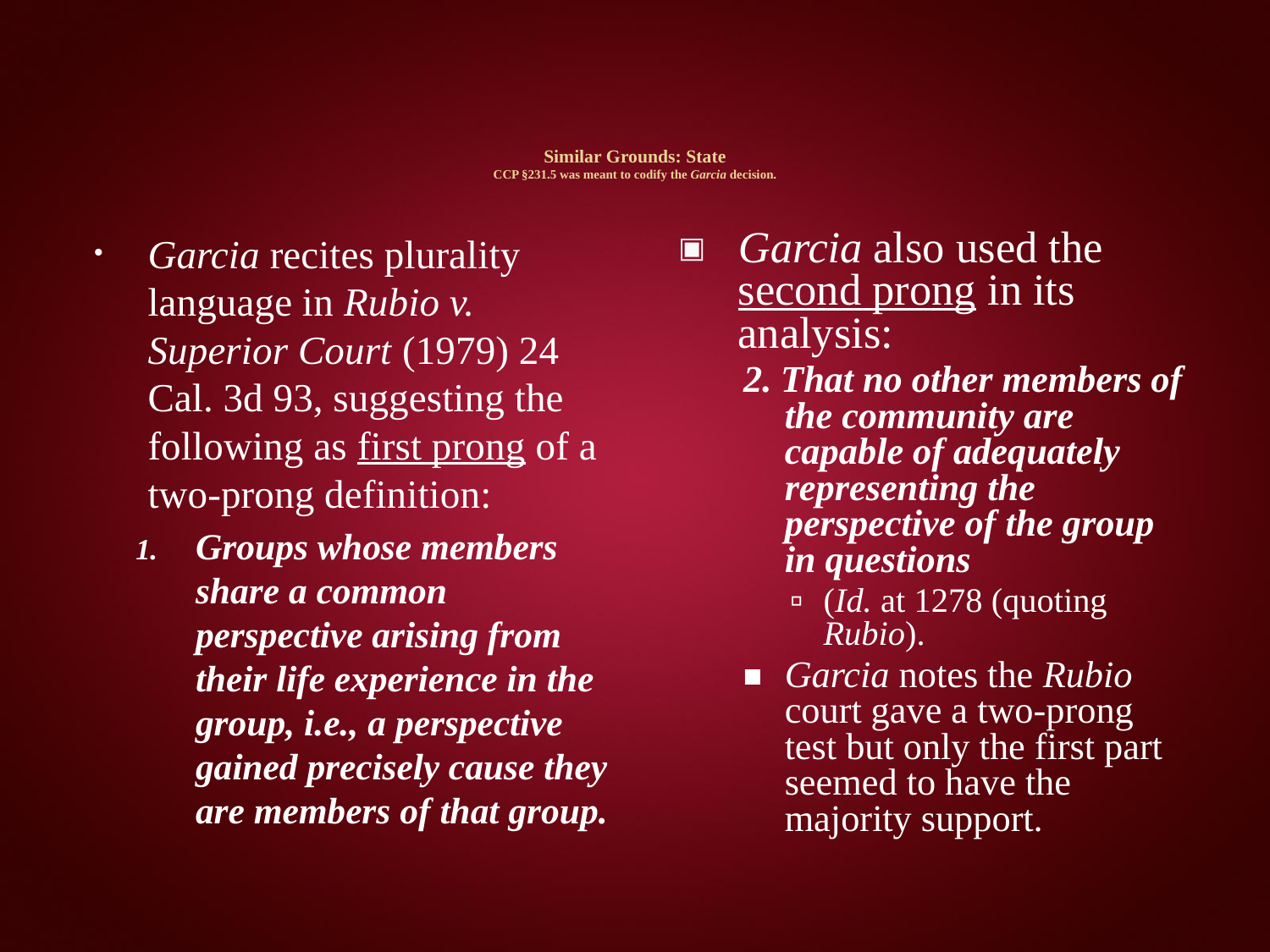

# Similar Grounds: State CCP §231.5 was meant to codify the Garcia decision.
Garcia recites plurality language in Rubio v. Superior Court (1979) 24 Cal. 3d 93, suggesting the following as first prong of a two-prong definition:
Groups whose members share a common perspective arising from their life experience in the group, i.e., a perspective gained precisely cause they are members of that group.
Garcia also used the second prong in its analysis:
2. That no other members of the community are capable of adequately representing the perspective of the group in questions
(Id. at 1278 (quoting Rubio).
Garcia notes the Rubio court gave a two-prong test but only the first part seemed to have the majority support.